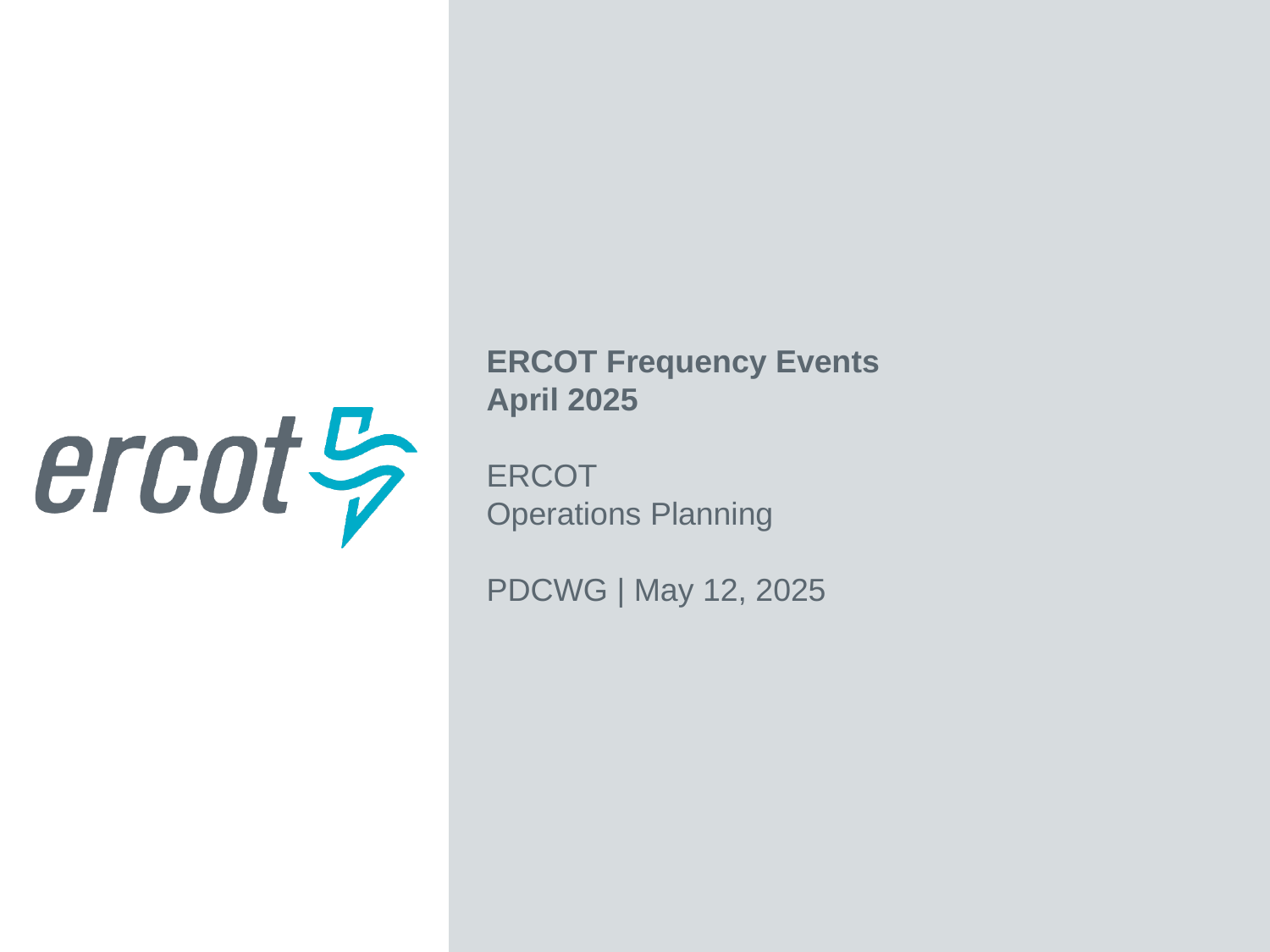

ERCOT Frequency Events
April 2025

ERCOT
Operations Planning

PDCWG | May 12, 2025